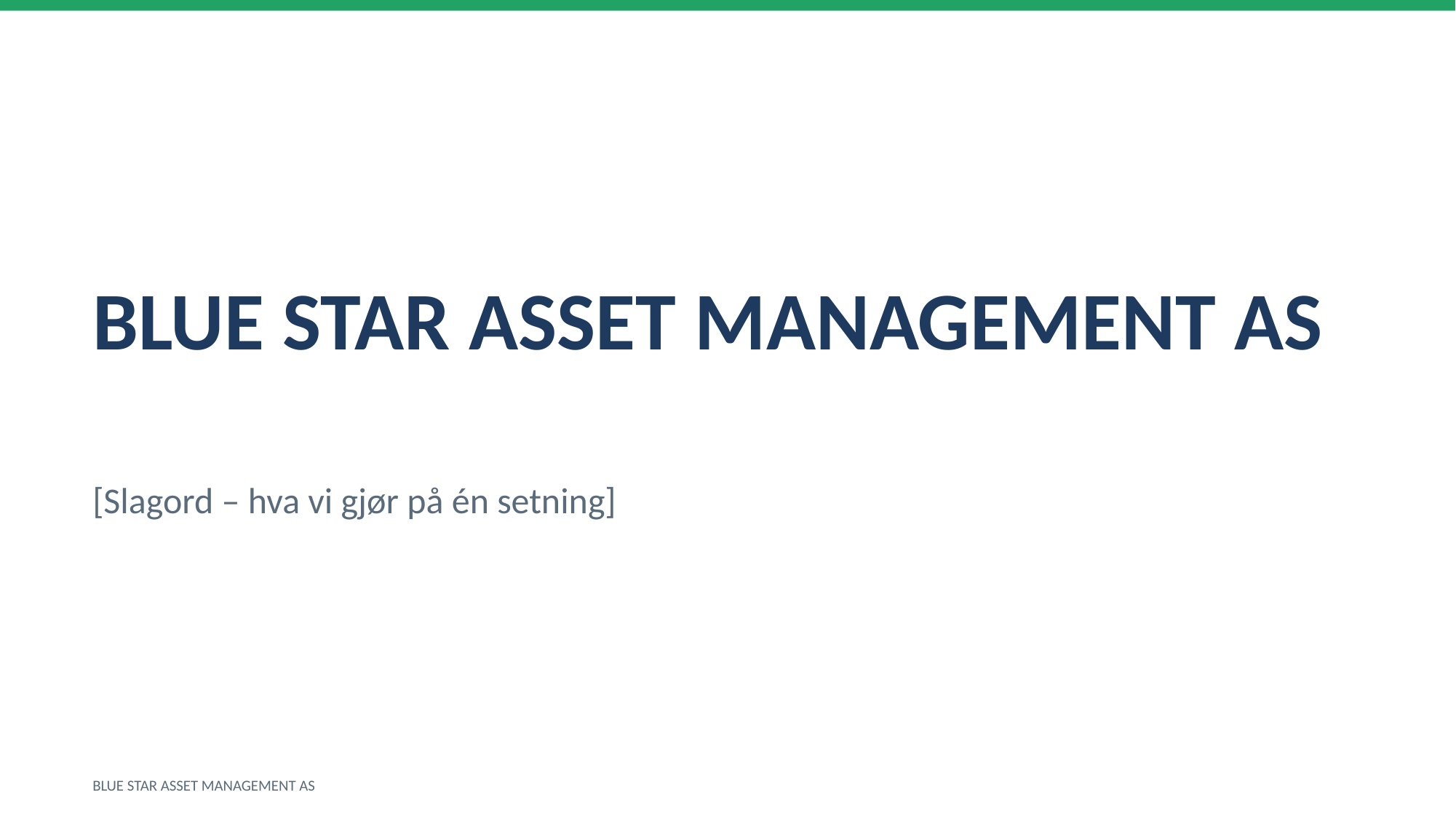

BLUE STAR ASSET MANAGEMENT AS
[Slagord – hva vi gjør på én setning]
BLUE STAR ASSET MANAGEMENT AS